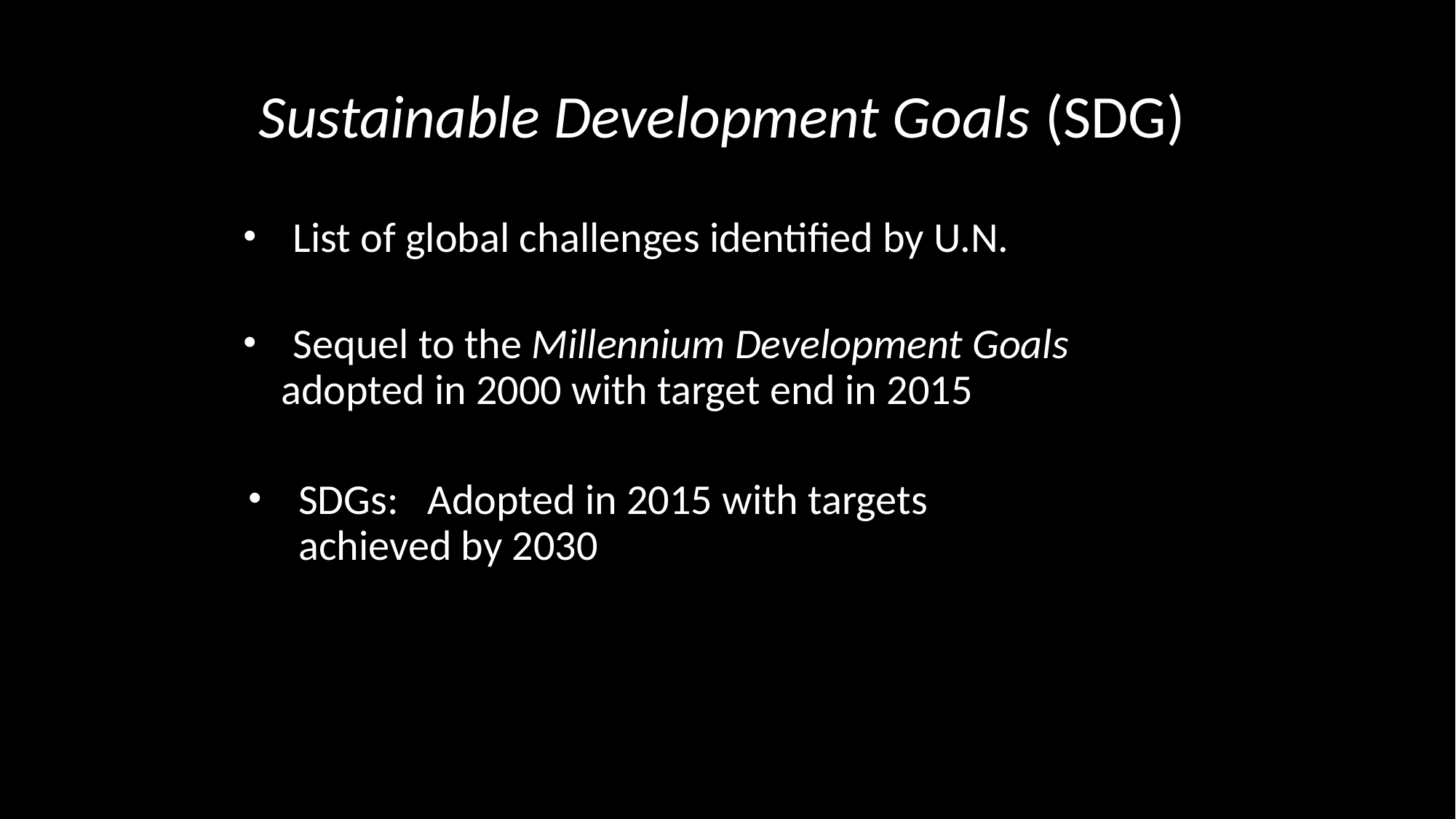

# Sustainable Development Goals (SDG)
 List of global challenges identified by U.N.
 Sequel to the Millennium Development Goals
    adopted in 2000 with target end in 2015

 SDGs:   Adopted in 2015 with targets
 achieved by 2030